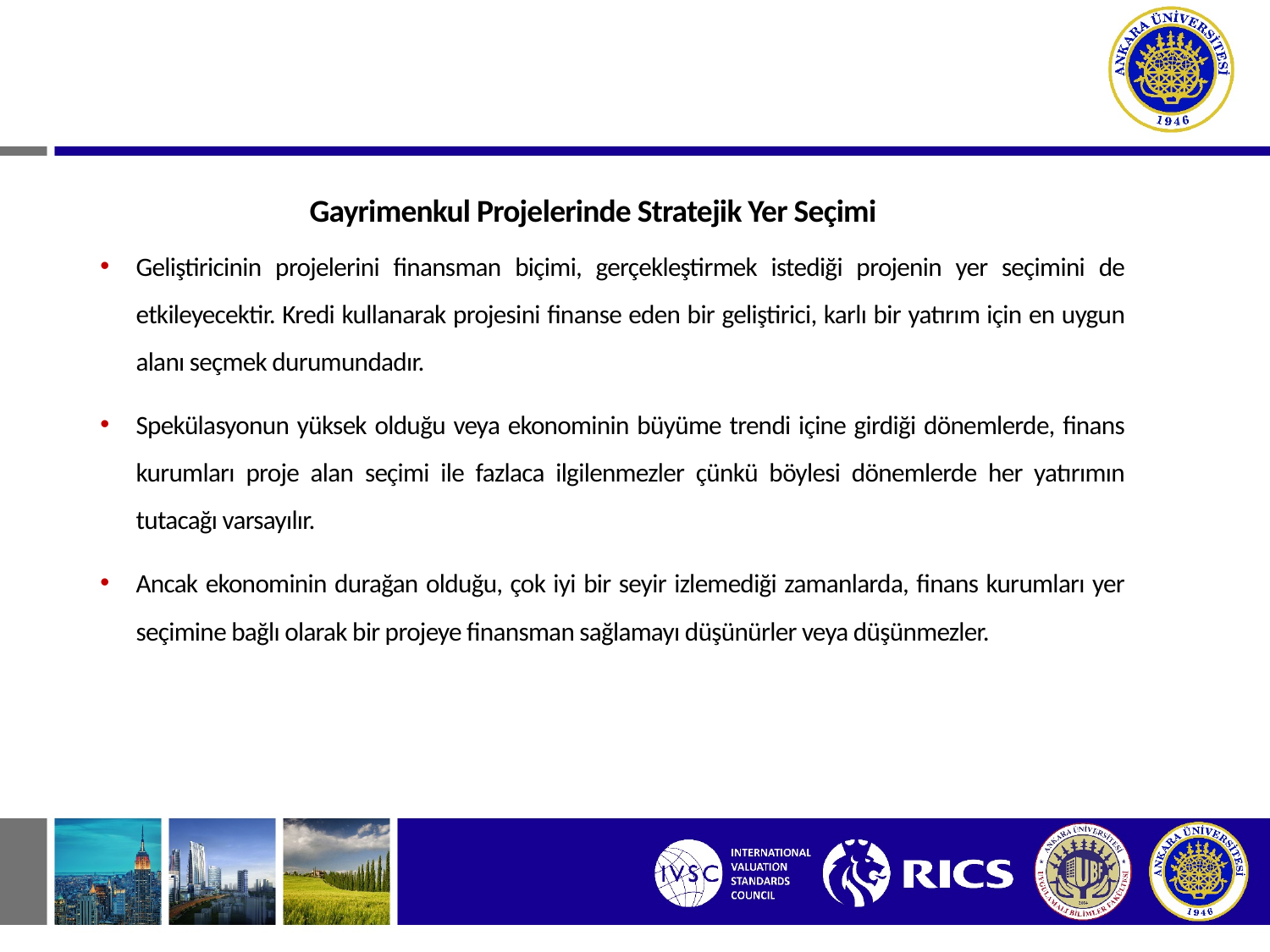

Gayrimenkul Projelerinde Stratejik Yer Seçimi
Geliştiricinin projelerini finansman biçimi, gerçekleştirmek istediği projenin yer seçimini de etkileyecektir. Kredi kullanarak projesini finanse eden bir geliştirici, karlı bir yatırım için en uygun alanı seçmek durumundadır.
Spekülasyonun yüksek olduğu veya ekonominin büyüme trendi içine girdiği dönemlerde, finans kurumları proje alan seçimi ile fazlaca ilgilenmezler çünkü böylesi dönemlerde her yatırımın tutacağı varsayılır.
Ancak ekonominin durağan olduğu, çok iyi bir seyir izlemediği zamanlarda, finans kurumları yer seçimine bağlı olarak bir projeye finansman sağlamayı düşünürler veya düşünmezler.